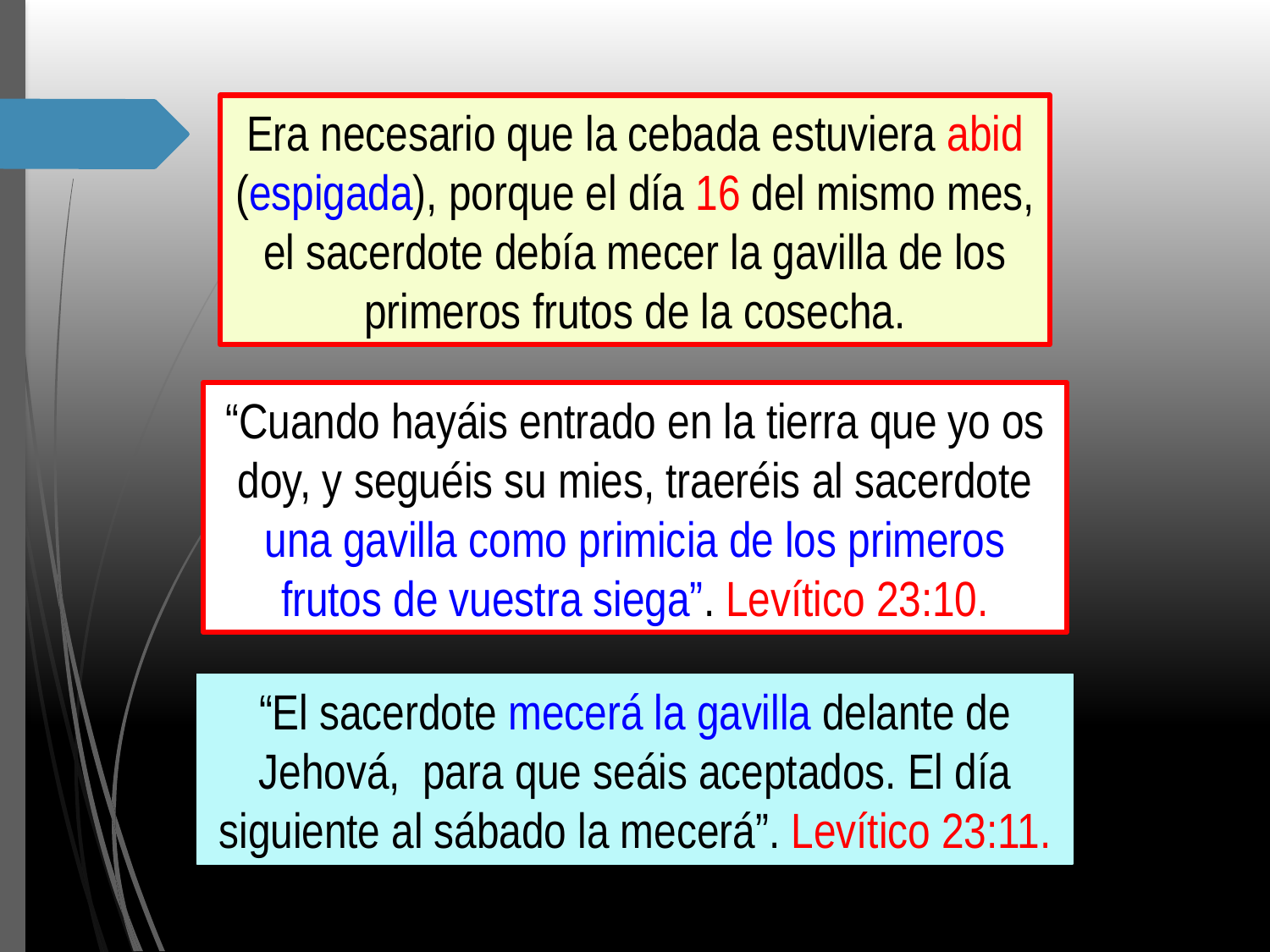

Era necesario que la cebada estuviera abid (espigada), porque el día 16 del mismo mes, el sacerdote debía mecer la gavilla de los primeros frutos de la cosecha.
“Cuando hayáis entrado en la tierra que yo os doy, y seguéis su mies, traeréis al sacerdote una gavilla como primicia de los primeros frutos de vuestra siega”. Levítico 23:10.
“El sacerdote mecerá la gavilla delante de Jehová,  para que seáis aceptados. El día siguiente al sábado la mecerá”. Levítico 23:11.